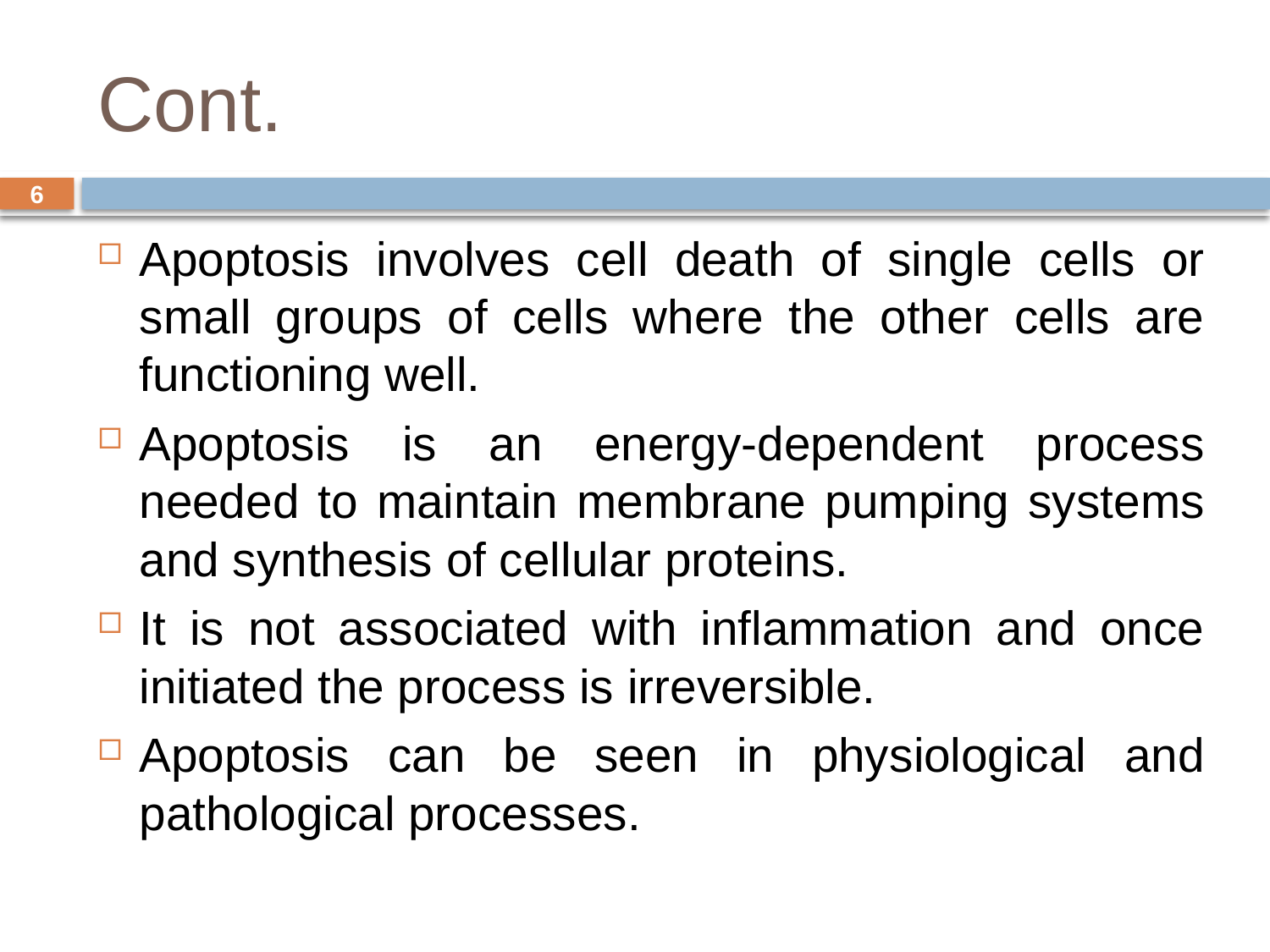

# Cont.
6
Apoptosis involves cell death of single cells or small groups of cells where the other cells are functioning well.
Apoptosis is an energy-dependent process needed to maintain membrane pumping systems and synthesis of cellular proteins.
It is not associated with inflammation and once initiated the process is irreversible.
Apoptosis can be seen in physiological and pathological processes.